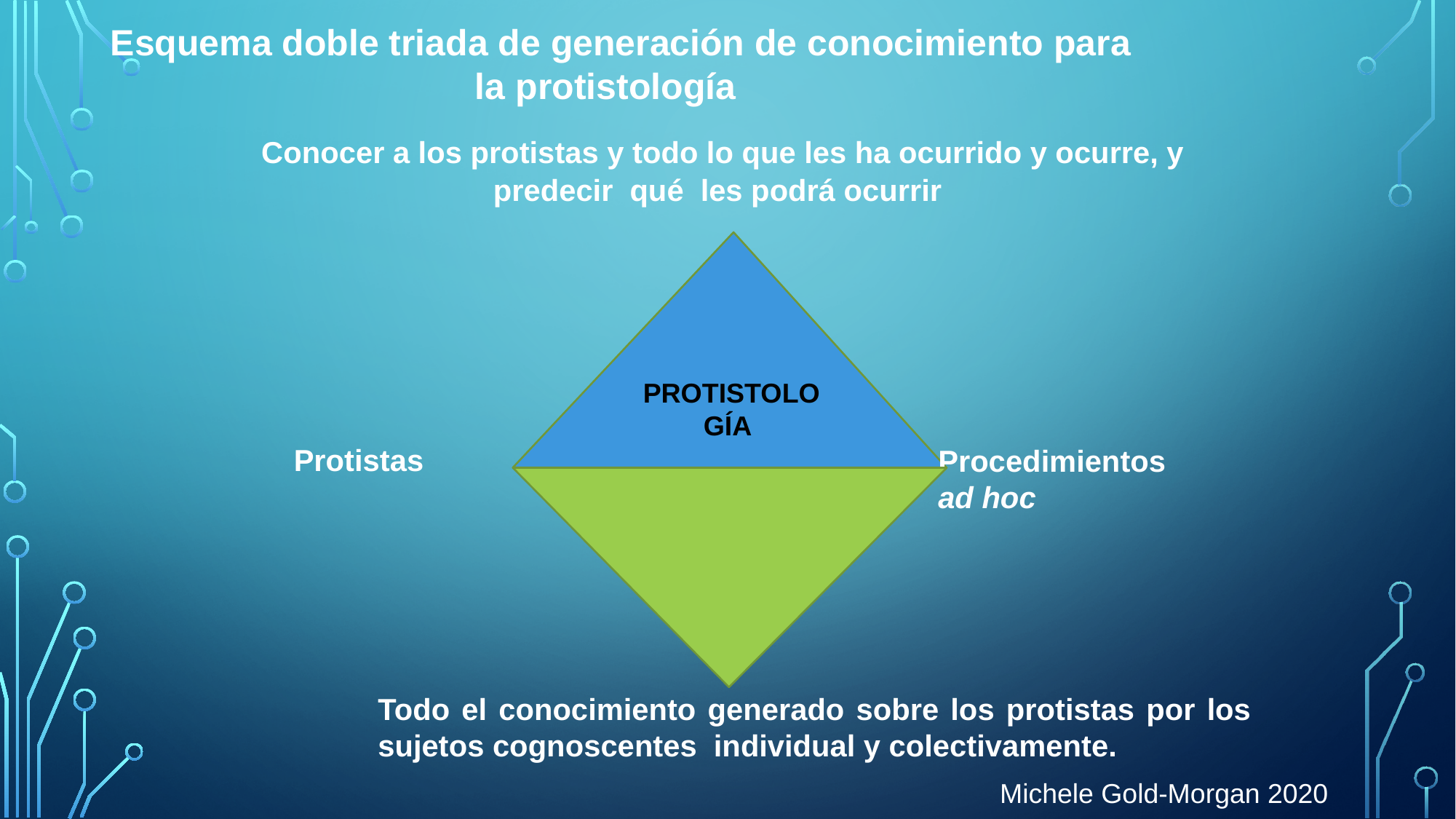

Esquema doble triada de generación de conocimiento para la protistología
 Conocer a los protistas y todo lo que les ha ocurrido y ocurre, y predecir  qué  les podrá ocurrir

PROTISTOLOGÍA

Protistas
Procedimientos
ad hoc

Todo el conocimiento generado sobre los protistas por los sujetos cognoscentes  individual y colectivamente.
Michele Gold-Morgan 2020